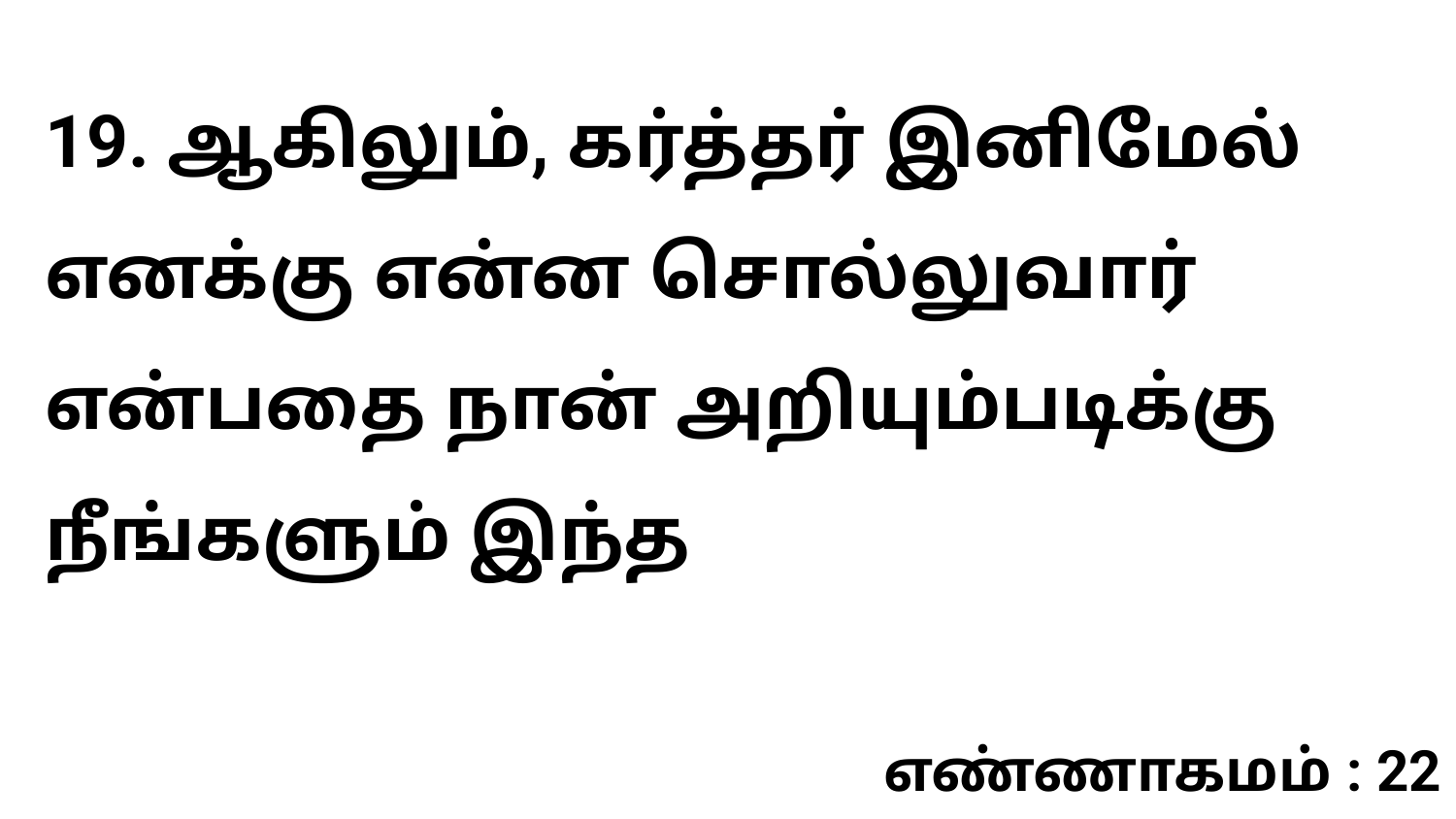

19. ஆகிலும், கர்த்தர் இனிமேல் எனக்கு என்ன சொல்லுவார் என்பதை நான் அறியும்படிக்கு நீங்களும் இந்த
எண்ணாகமம் : 22